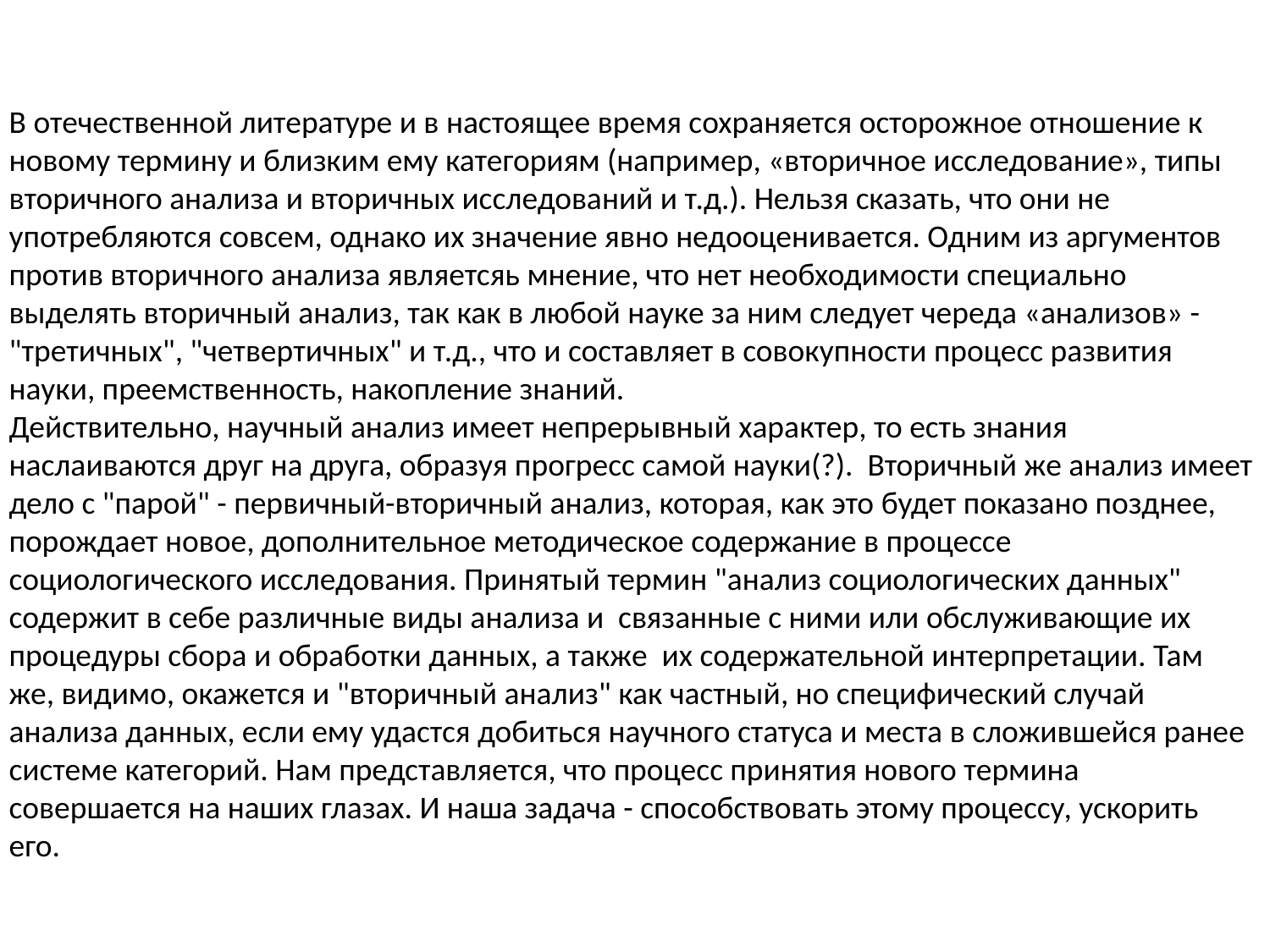

В отечественной литературе и в настоящее время сохраняется осторожное отношение к новому термину и близким ему категориям (например, «вторичное исследование», типы вторичного анализа и вторичных исследований и т.д.). Нельзя сказать, что они не употребляются совсем, однако их значение явно недооценивается. Одним из аргументов против вторичного анализа являетсяь мнение, что нет необходимости специально выделять вторичный анализ, так как в любой науке за ним следует череда «анализов» -  "третичных", "четвертичных" и т.д., что и составляет в совокупности процесс развития науки, преемственность, накопление знаний.
Действительно, научный анализ имеет непрерывный характер, то есть знания наслаиваются друг на друга, образуя прогресс самой науки(?).  Вторичный же анализ имеет дело с "парой" - первичный-вторичный анализ, которая, как это будет показано позднее, порождает новое, дополнительное методическое содержание в процессе социологического исследования. Принятый термин "анализ социологических данных" содержит в себе различные виды анализа и  связанные с ними или обслуживающие их процедуры сбора и обработки данных, а также  их содержательной интерпретации. Там же, видимо, окажется и "вторичный анализ" как частный, но специфический случай анализа данных, если ему удастся добиться научного статуса и места в сложившейся ранее системе категорий. Нам представляется, что процесс принятия нового термина совершается на наших глазах. И наша задача - способствовать этому процессу, ускорить его.